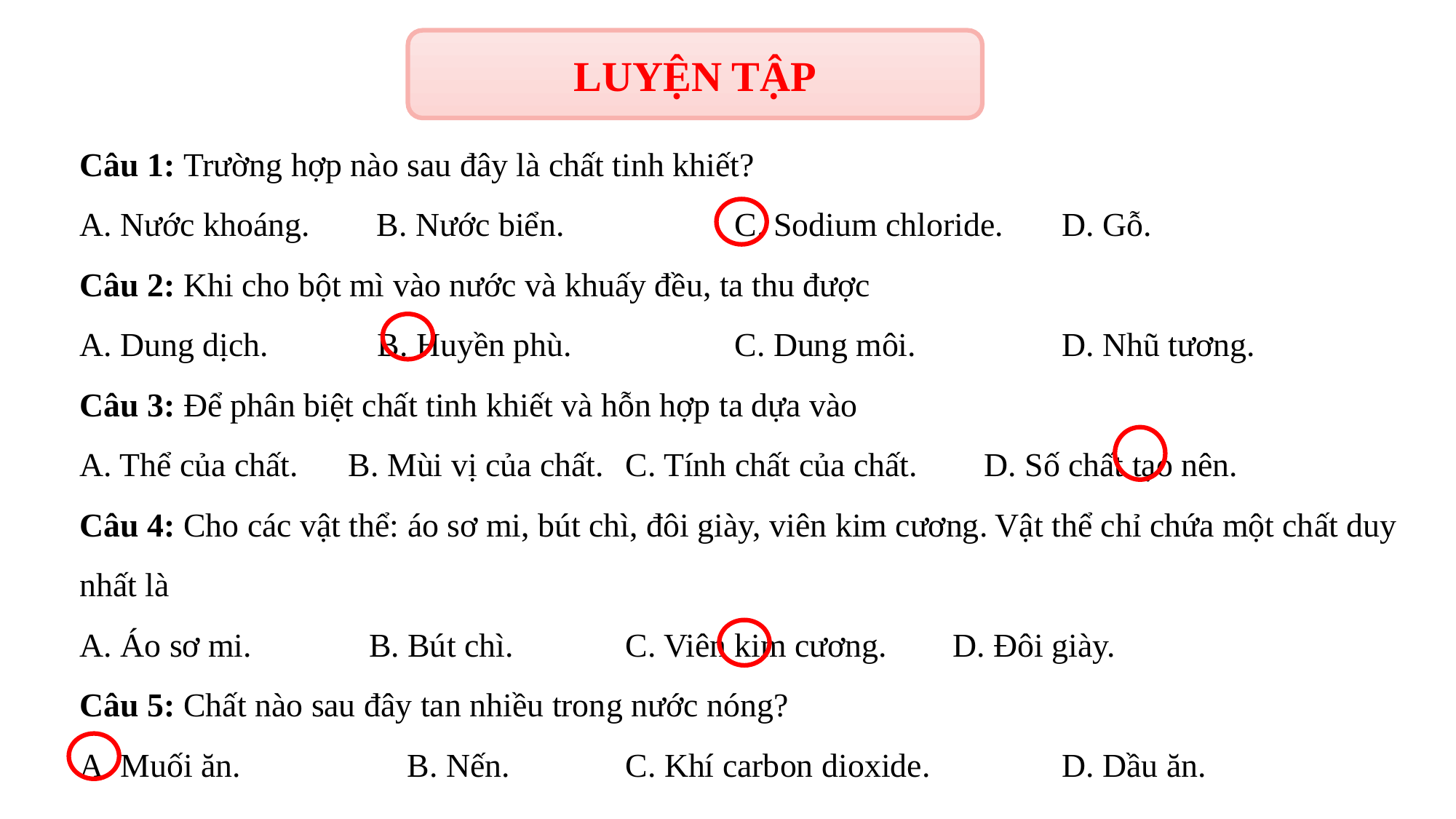

LUYỆN TẬP
Câu 1: Trường hợp nào sau đây là chất tinh khiết?
A. Nước khoáng.        B. Nước biển.		C. Sodium chloride.       D. Gỗ.
Câu 2: Khi cho bột mì vào nước và khuấy đều, ta thu được
A. Dung dịch.             B. Huyền phù.		C. Dung môi.  		D. Nhũ tương.
Câu 3: Để phân biệt chất tinh khiết và hỗn hợp ta dựa vào
A. Thể của chất.      B. Mùi vị của chất.	C. Tính chất của chất.        D. Số chất tạo nên.
Câu 4: Cho các vật thể: áo sơ mi, bút chì, đôi giày, viên kim cương. Vật thể chỉ chứa một chất duy nhất là
A. Áo sơ mi.              B. Bút chì.		C. Viên kim cương.   	D. Đôi giày.
Câu 5: Chất nào sau đây tan nhiều trong nước nóng?
A. Muối ăn.		B. Nến.		C. Khí carbon dioxide.    	D. Dầu ăn.